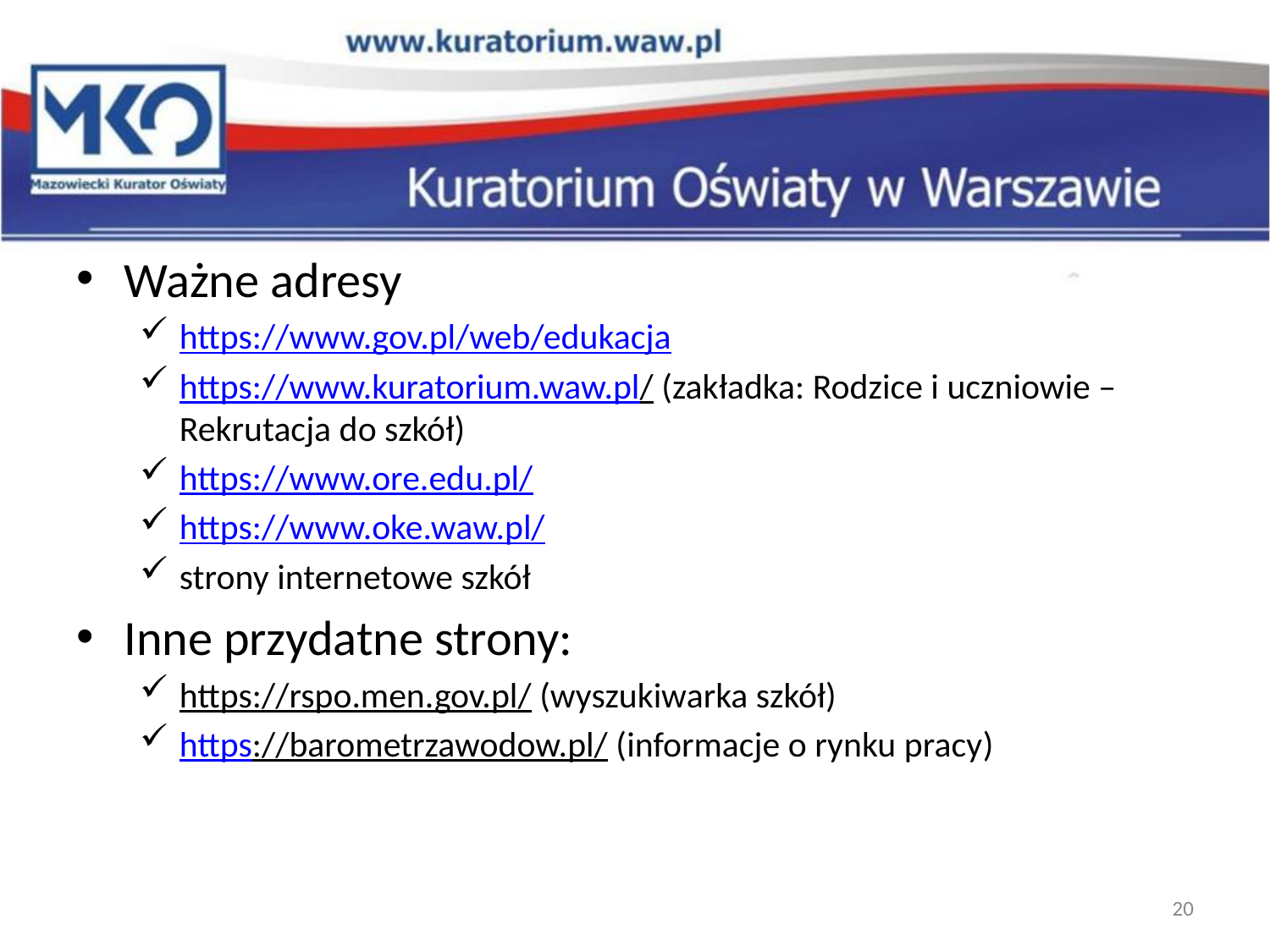

#
Ważne adresy
https://www.gov.pl/web/edukacja
https://www.kuratorium.waw.pl/ (zakładka: Rodzice i uczniowie – Rekrutacja do szkół)
https://www.ore.edu.pl/
https://www.oke.waw.pl/
strony internetowe szkół
Inne przydatne strony:
https://rspo.men.gov.pl/ (wyszukiwarka szkół)
https://barometrzawodow.pl/ (informacje o rynku pracy)

20